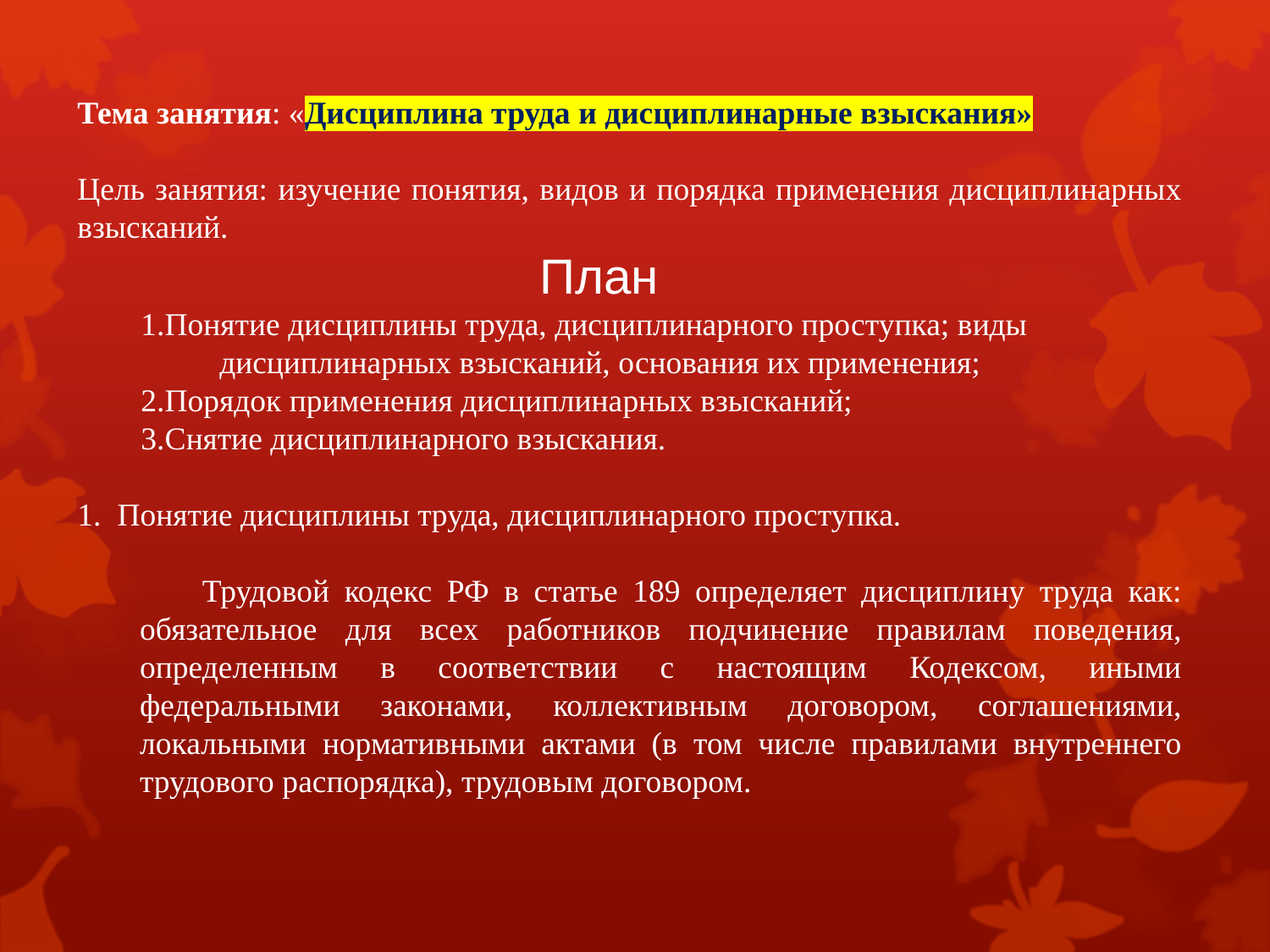

Тема занятия: «Дисциплина труда и дисциплинарные взыскания»

Цель занятия: изучение понятия, видов и порядка применения дисциплинарных взысканий.
                             План
1.Понятие дисциплины труда, дисциплинарного проступка; виды дисциплинарных взысканий, основания их применения;
2.Порядок применения дисциплинарных взысканий;
3.Снятие дисциплинарного взыскания.

1.  Понятие дисциплины труда, дисциплинарного проступка.

Трудовой кодекс РФ в статье 189 определяет дисциплину труда как: обязательное для всех работников подчинение правилам поведения, определенным в соответствии с настоящим Кодексом, иными федеральными законами, коллективным договором, соглашениями, локальными нормативными актами (в том числе правилами внутреннего трудового распорядка), трудовым договором.